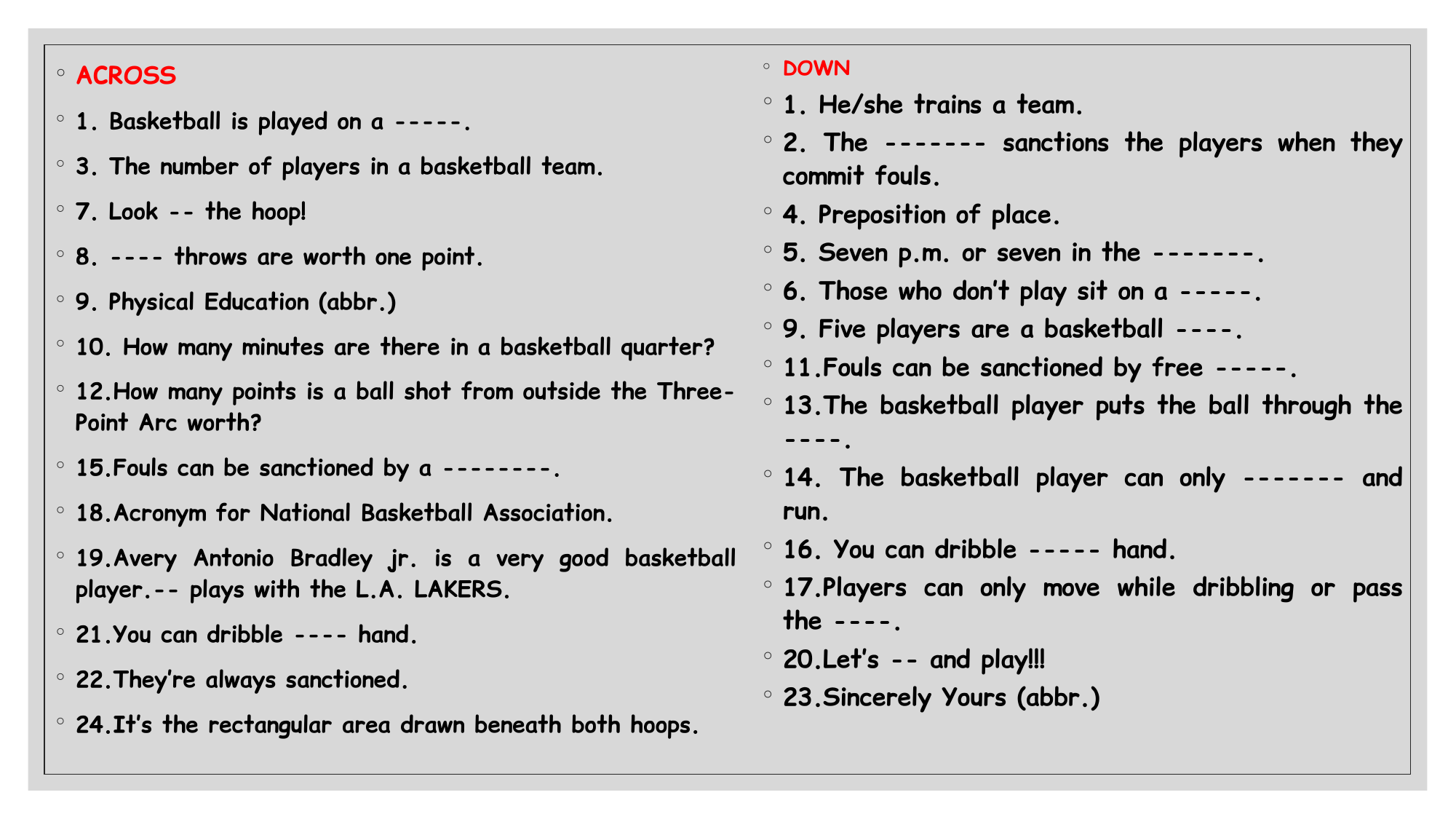

DOWN
1. He/she trains a team.
2. The ------- sanctions the players when they commit fouls.
4. Preposition of place.
5. Seven p.m. or seven in the -------.
6. Those who don’t play sit on a -----.
9. Five players are a basketball ----.
11.Fouls can be sanctioned by free -----.
13.The basketball player puts the ball through the ----.
14. The basketball player can only ------- and run.
16. You can dribble ----- hand.
17.Players can only move while dribbling or pass the ----.
20.Let’s -- and play!!!
23.Sincerely Yours (abbr.)

ACROSS
1. Basketball is played on a -----.
3. The number of players in a basketball team.
7. Look -- the hoop!
8. ---- throws are worth one point.
9. Physical Education (abbr.)
10. How many minutes are there in a basketball quarter?
12.How many points is a ball shot from outside the Three-Point Arc worth?
15.Fouls can be sanctioned by a --------.
18.Acronym for National Basketball Association.
19.Avery Antonio Bradley jr. is a very good basketball player.-- plays with the L.A. LAKERS.
21.You can dribble ---- hand.
22.They’re always sanctioned.
24.It’s the rectangular area drawn beneath both hoops.